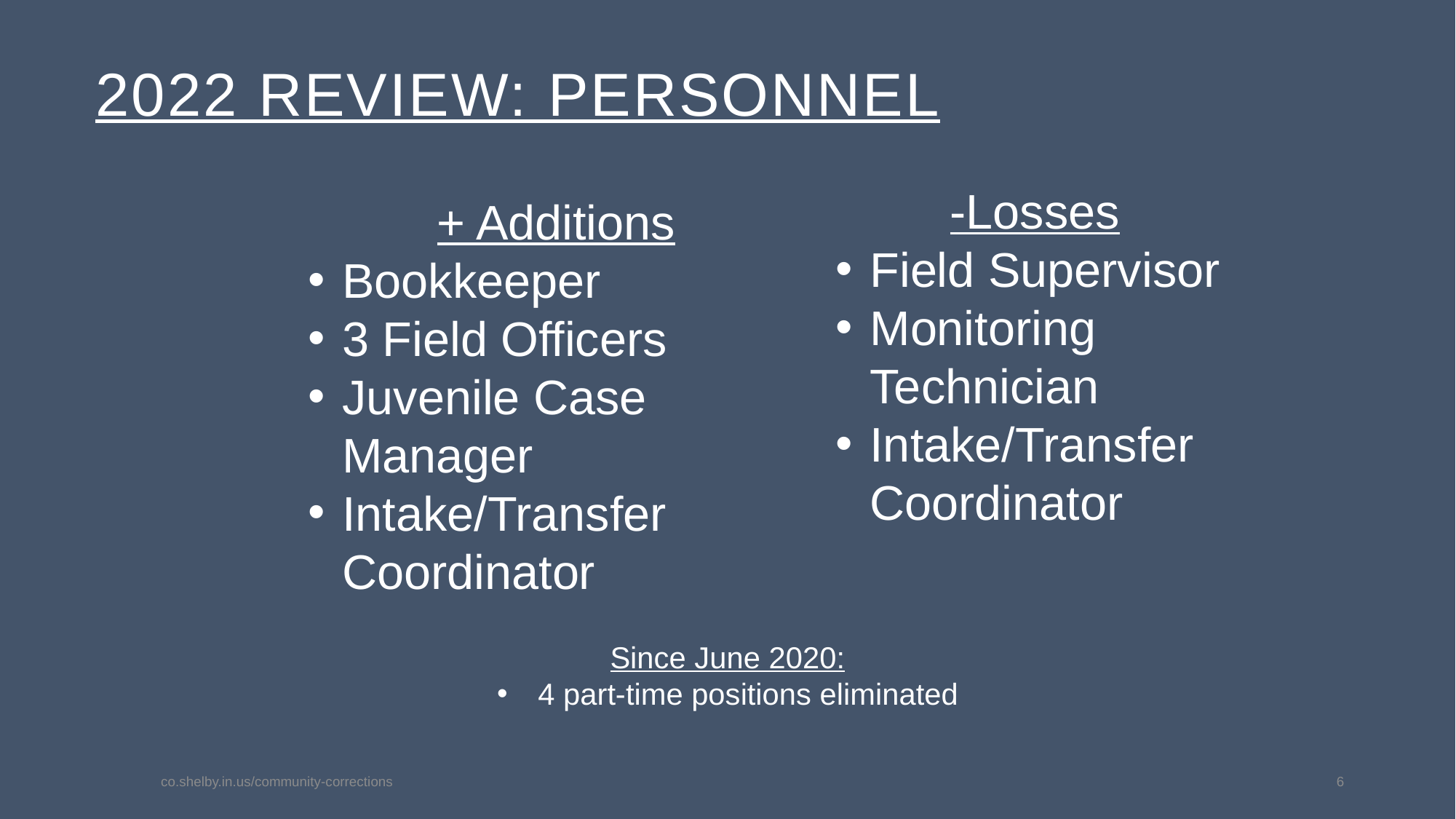

# 2022 Review: Personnel
-Losses
Field Supervisor
Monitoring Technician
Intake/Transfer Coordinator
+ Additions
Bookkeeper
3 Field Officers
Juvenile Case Manager
Intake/Transfer Coordinator
Since June 2020:
4 part-time positions eliminated
co.shelby.in.us/community-corrections
6